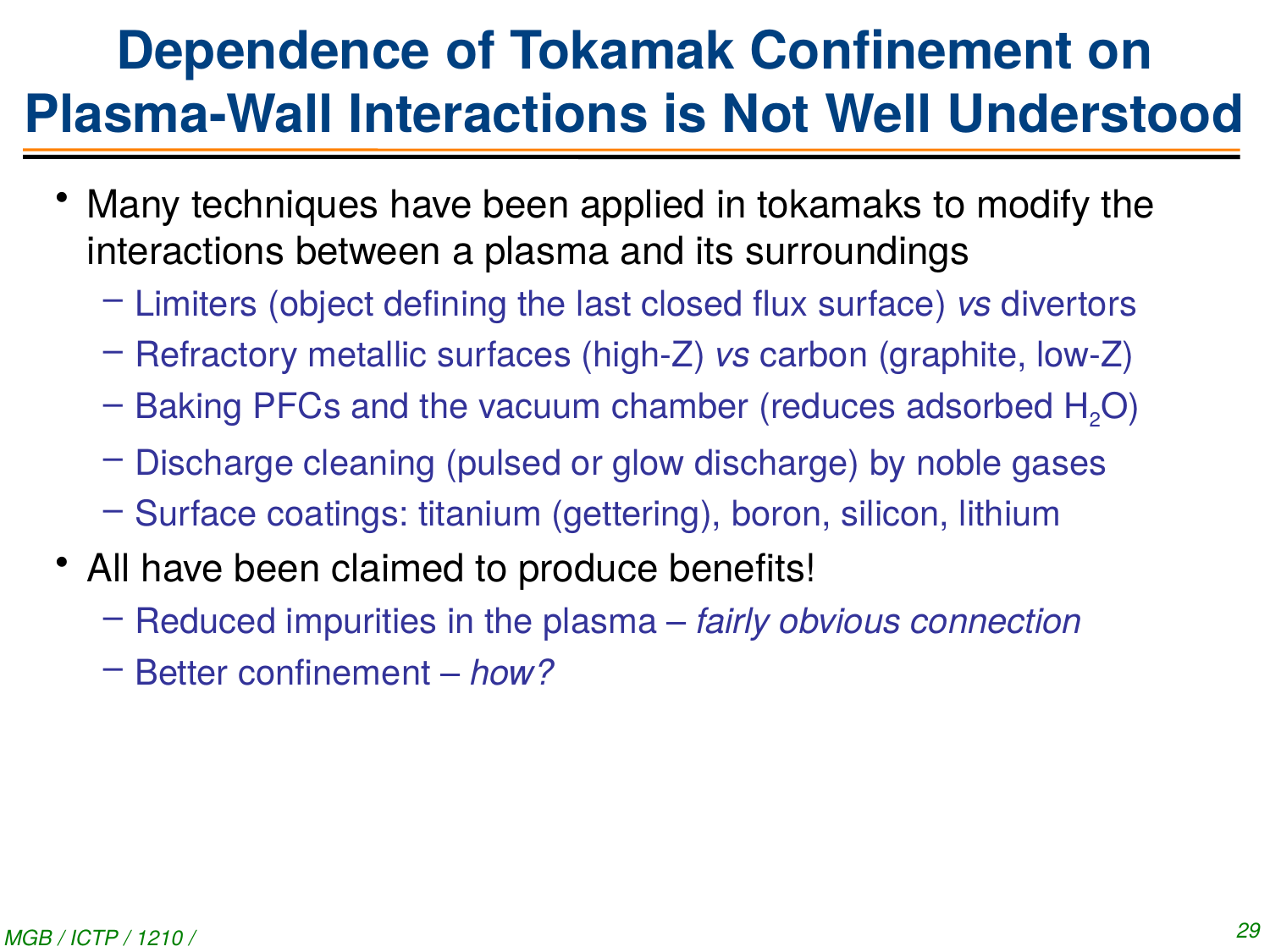

# Dependence of Tokamak Confinement on Plasma-Wall Interactions is Not Well Understood
Many techniques have been applied in tokamaks to modify the interactions between a plasma and its surroundings
Limiters (object defining the last closed flux surface) vs divertors
Refractory metallic surfaces (high-Z) vs carbon (graphite, low-Z)
Baking PFCs and the vacuum chamber (reduces adsorbed H2O)
Discharge cleaning (pulsed or glow discharge) by noble gases
Surface coatings: titanium (gettering), boron, silicon, lithium
All have been claimed to produce benefits!
Reduced impurities in the plasma – fairly obvious connection
Better confinement – how?
29
MGB / ICTP / 1210 / #2